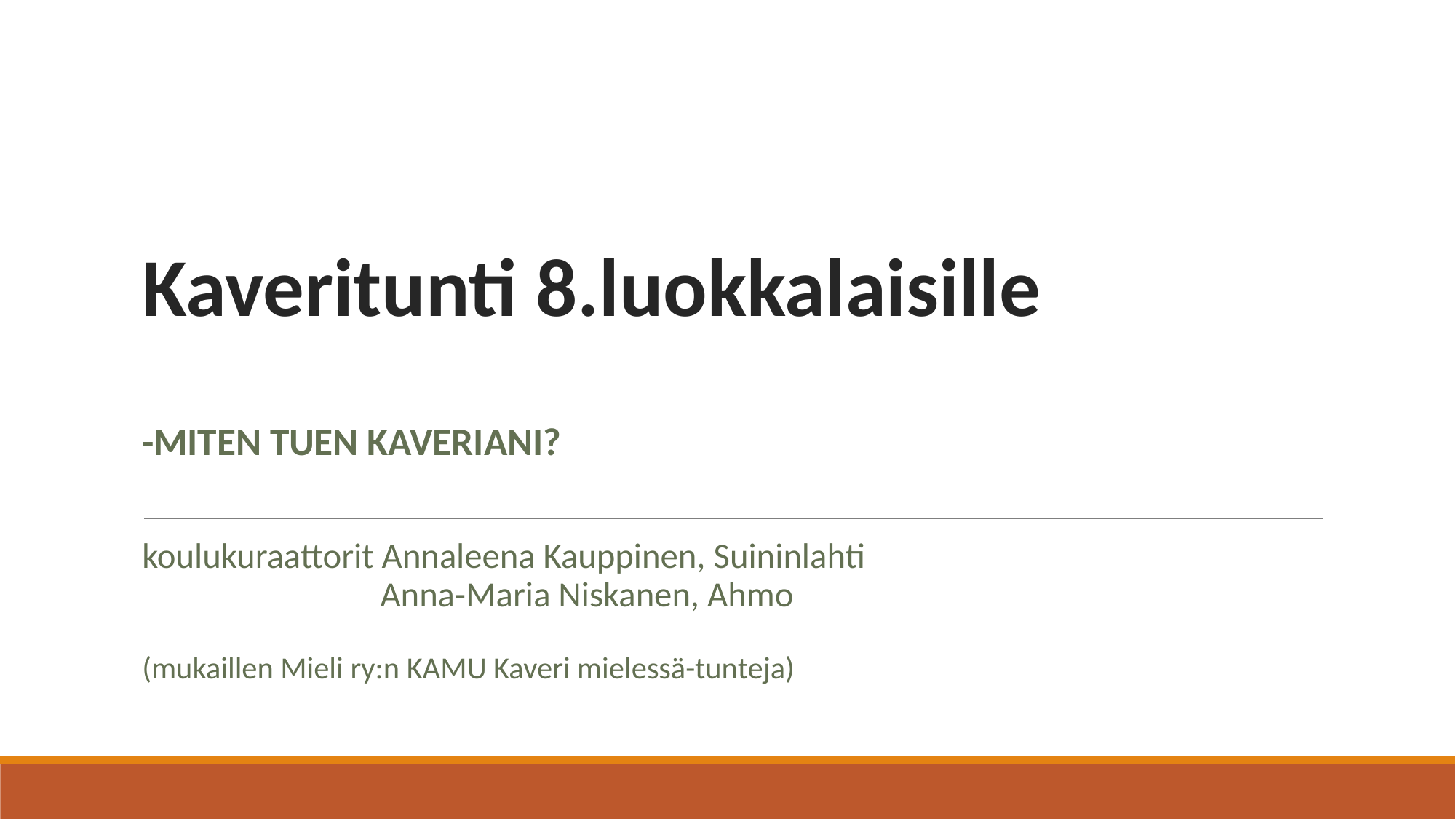

# Kaveritunti 8.luokkalaisille

-MITEN TUEN KAVERIANI?
koulukuraattorit Annaleena Kauppinen, Suininlahti
         Anna-Maria Niskanen, Ahmo

(mukaillen Mieli ry:n KAMU Kaveri mielessä-tunteja)